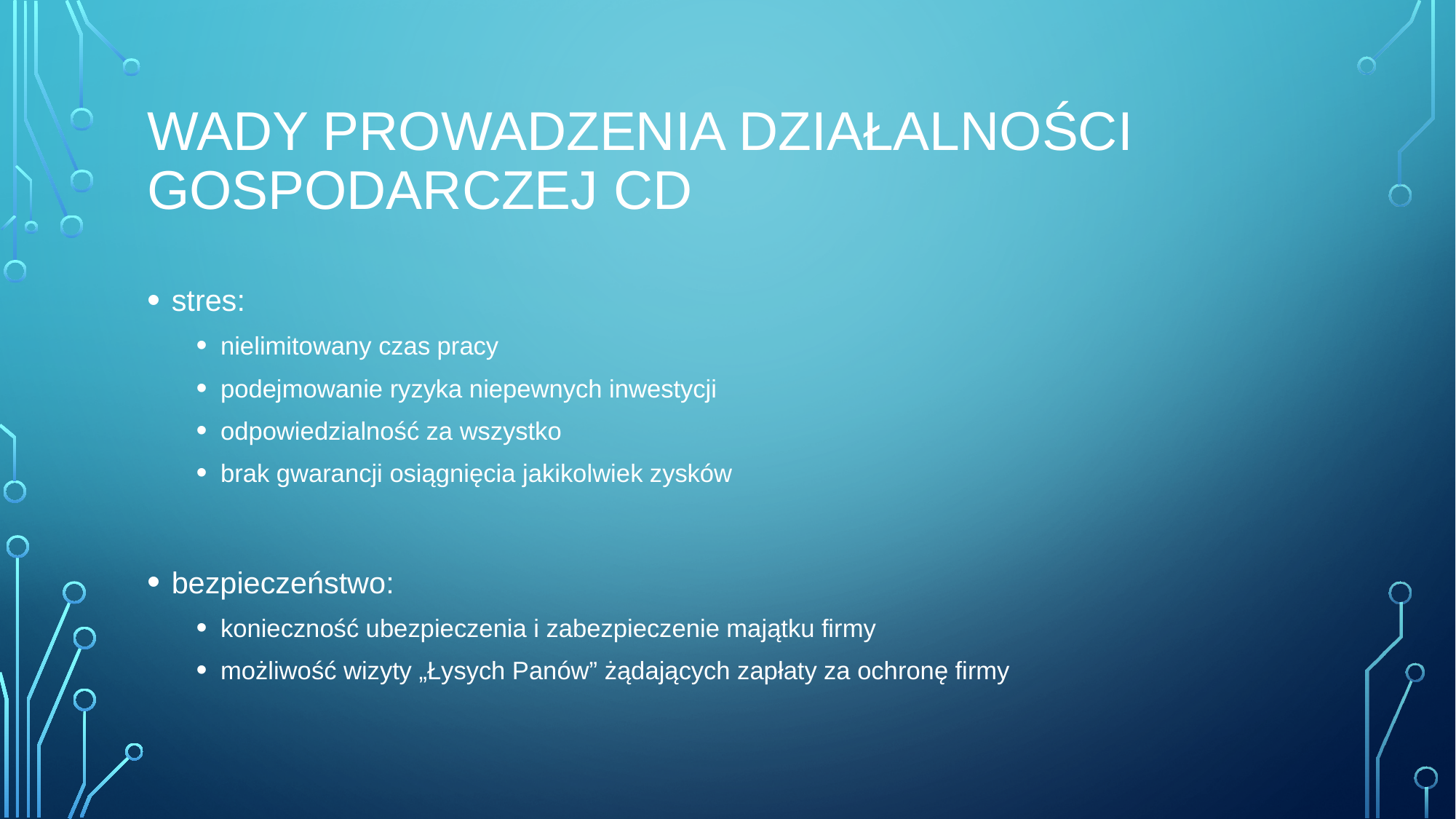

# Wady prowadzenia działalności gospodarczej cd
stres:
nielimitowany czas pracy
podejmowanie ryzyka niepewnych inwestycji
odpowiedzialność za wszystko
brak gwarancji osiągnięcia jakikolwiek zysków

bezpieczeństwo:
konieczność ubezpieczenia i zabezpieczenie majątku firmy
możliwość wizyty „Łysych Panów” żądających zapłaty za ochronę firmy